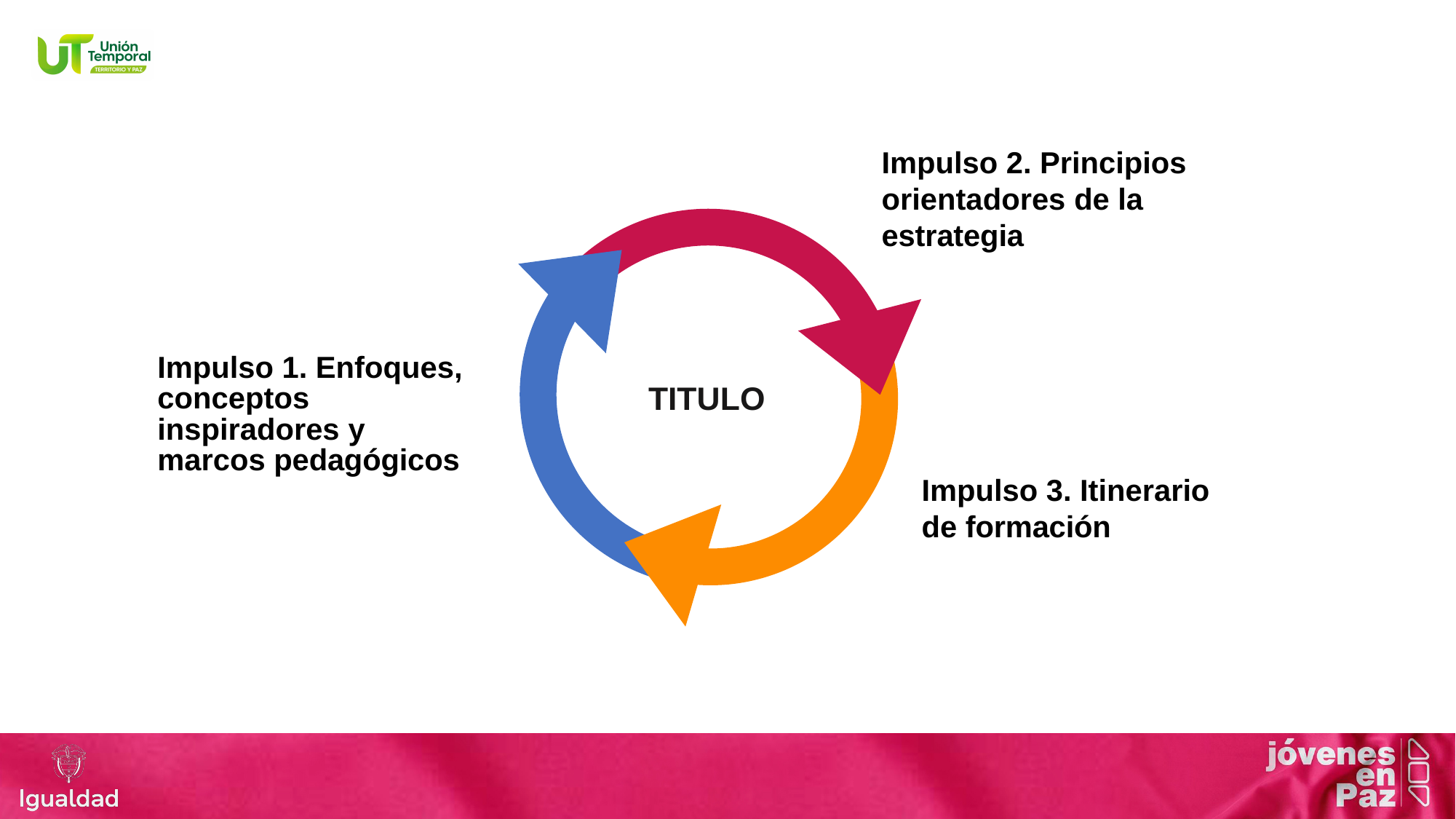

Impulso 2. Principios orientadores de la estrategia

TITULO
Impulso 1. Enfoques, conceptos inspiradores y marcos pedagógicos

Impulso 3. Itinerario de formación